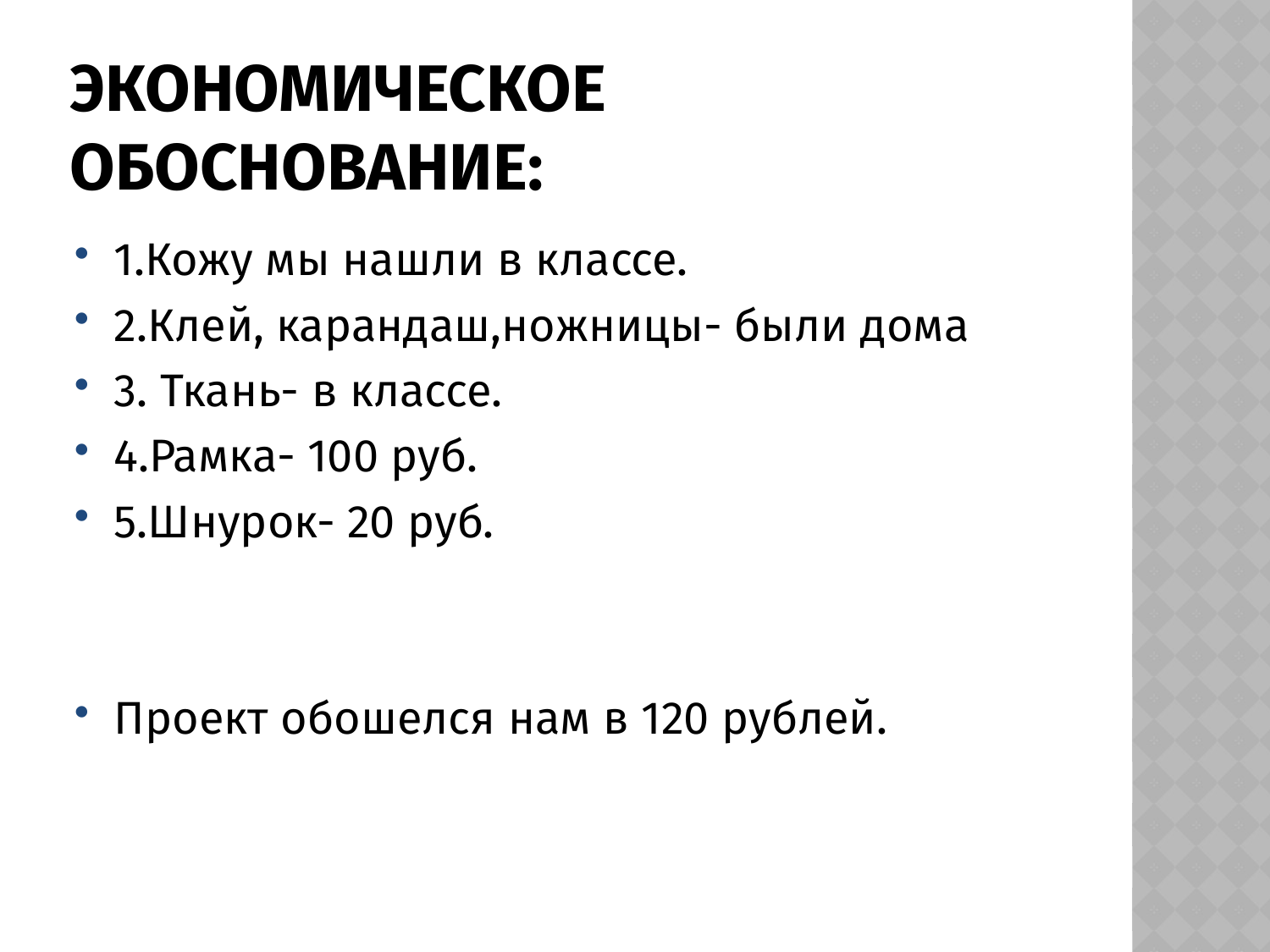

# ЭКОНОМИЧЕСКОЕ ОБОСНОВАНИЕ:
1.Кожу мы нашли в классе.
2.Клей, карандаш,ножницы- были дома
3. Ткань- в классе.
4.Рамка- 100 руб.
5.Шнурок- 20 руб.

Проект обошелся нам в 120 рублей.